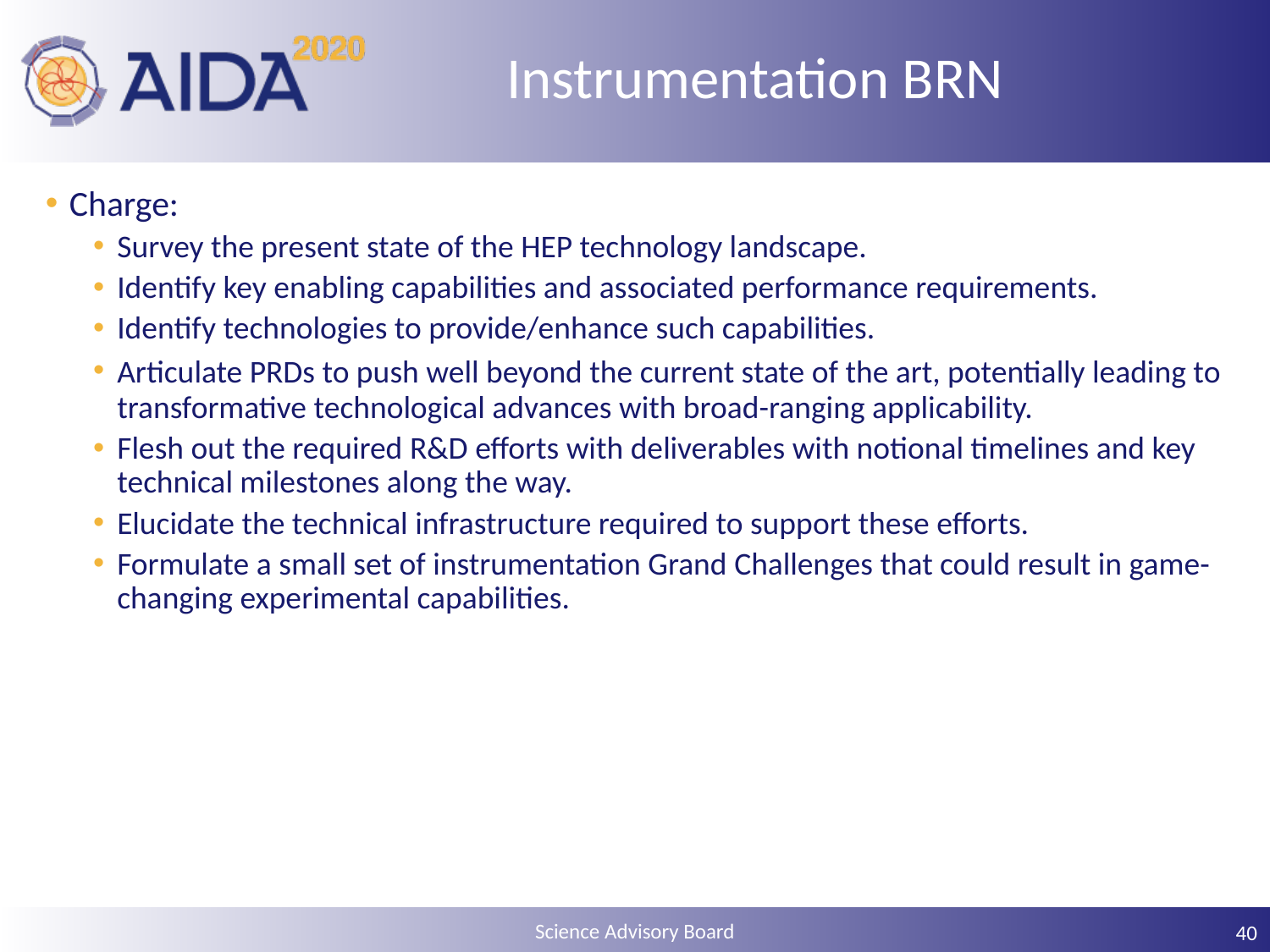

# Instrumentation BRN
Charge:
Survey the present state of the HEP technology landscape.
Identify key enabling capabilities and associated performance requirements.
Identify technologies to provide/enhance such capabilities.
Articulate PRDs to push well beyond the current state of the art, potentially leading to transformative technological advances with broad-ranging applicability.
Flesh out the required R&D efforts with deliverables with notional timelines and key technical milestones along the way.
Elucidate the technical infrastructure required to support these efforts.
Formulate a small set of instrumentation Grand Challenges that could result in game-changing experimental capabilities.
40
Science Advisory Board